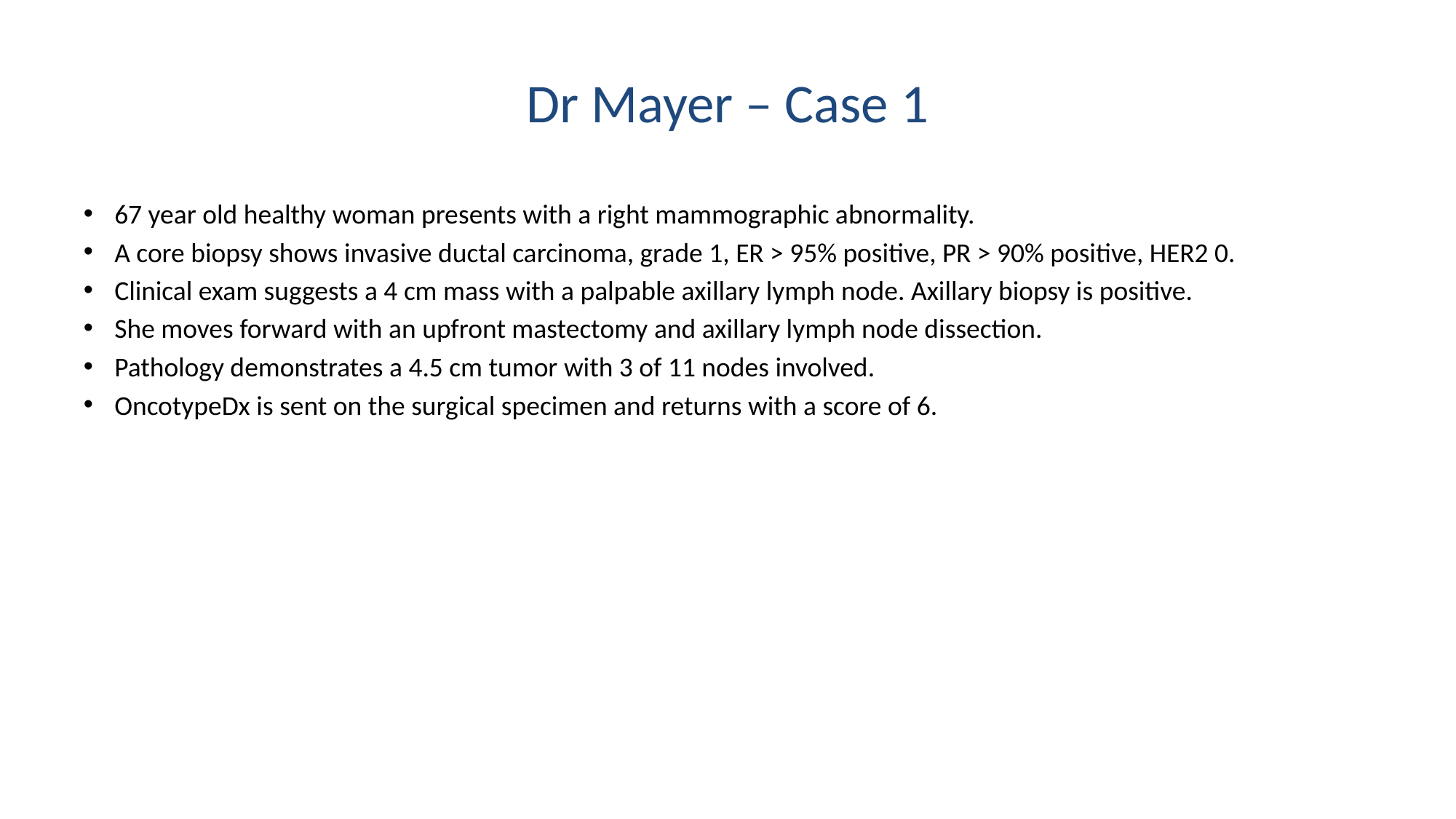

# Dr Mayer – Case 1
67 year old healthy woman presents with a right mammographic abnormality.
A core biopsy shows invasive ductal carcinoma, grade 1, ER > 95% positive, PR > 90% positive, HER2 0.
Clinical exam suggests a 4 cm mass with a palpable axillary lymph node. Axillary biopsy is positive.
She moves forward with an upfront mastectomy and axillary lymph node dissection.
Pathology demonstrates a 4.5 cm tumor with 3 of 11 nodes involved.
OncotypeDx is sent on the surgical specimen and returns with a score of 6.